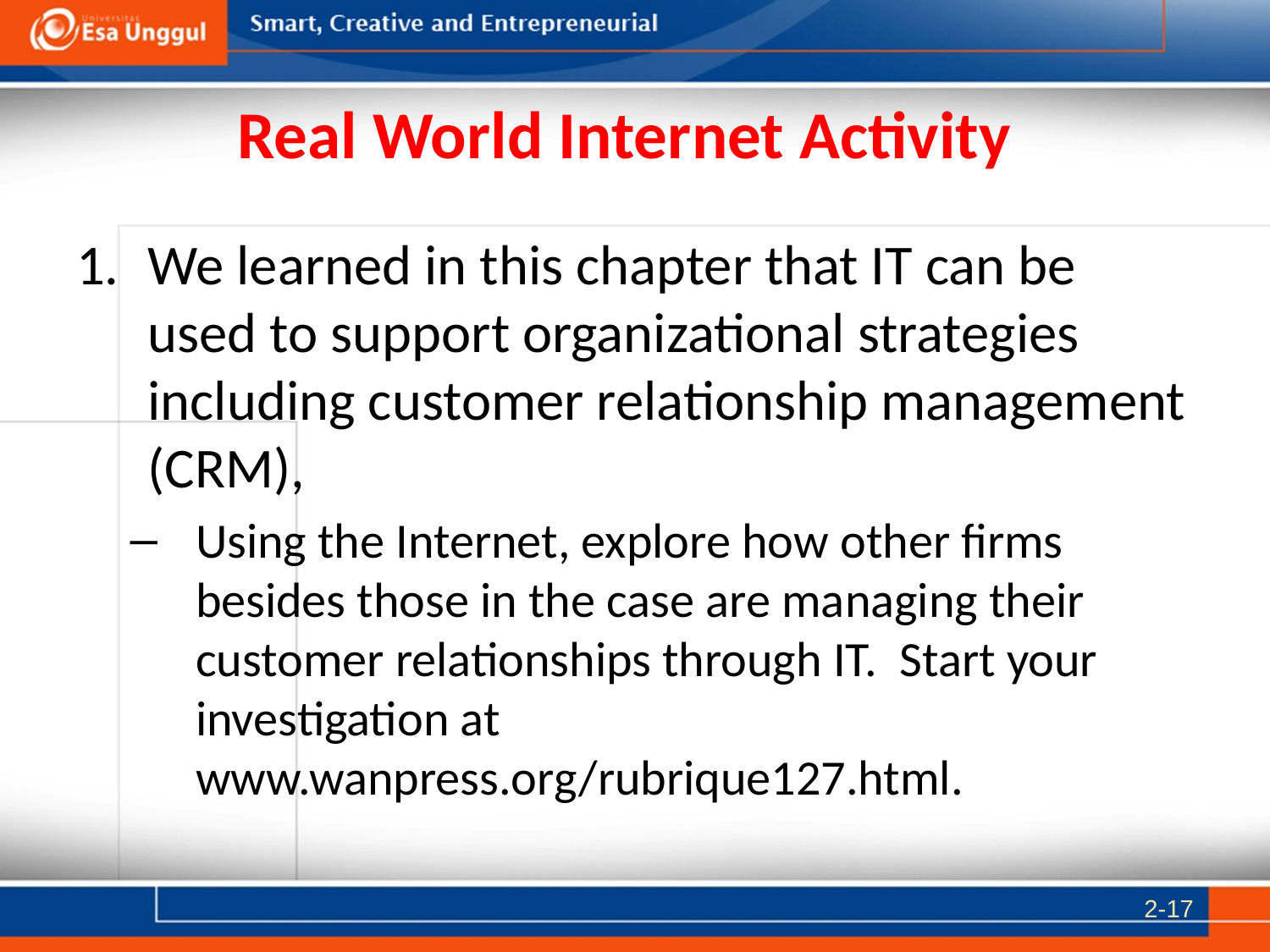

# Real World Internet Activity
We learned in this chapter that IT can be used to support organizational strategies including customer relationship management (CRM),
Using the Internet, explore how other firms besides those in the case are managing their customer relationships through IT.  Start your investigation at www.wanpress.org/rubrique127.html.

2-17